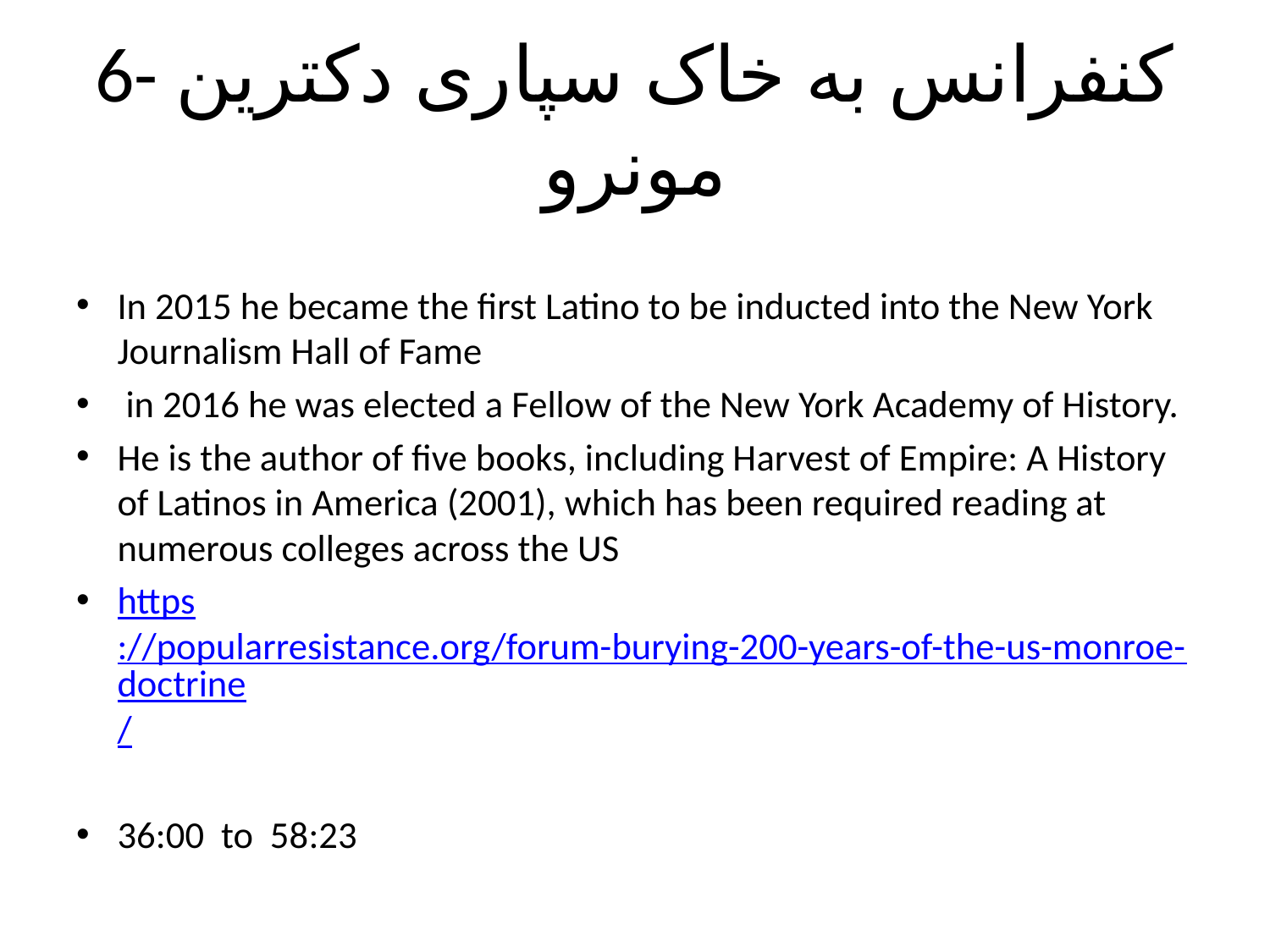

# 6- کنفرانس به خاک سپاری دکترین مونرو

In 2015 he became the first Latino to be inducted into the New York Journalism Hall of Fame
 in 2016 he was elected a Fellow of the New York Academy of History.
He is the author of five books, including Harvest of Empire: A History of Latinos in America (2001), which has been required reading at numerous colleges across the US
https://popularresistance.org/forum-burying-200-years-of-the-us-monroe-doctrine/

36:00  to  58:23